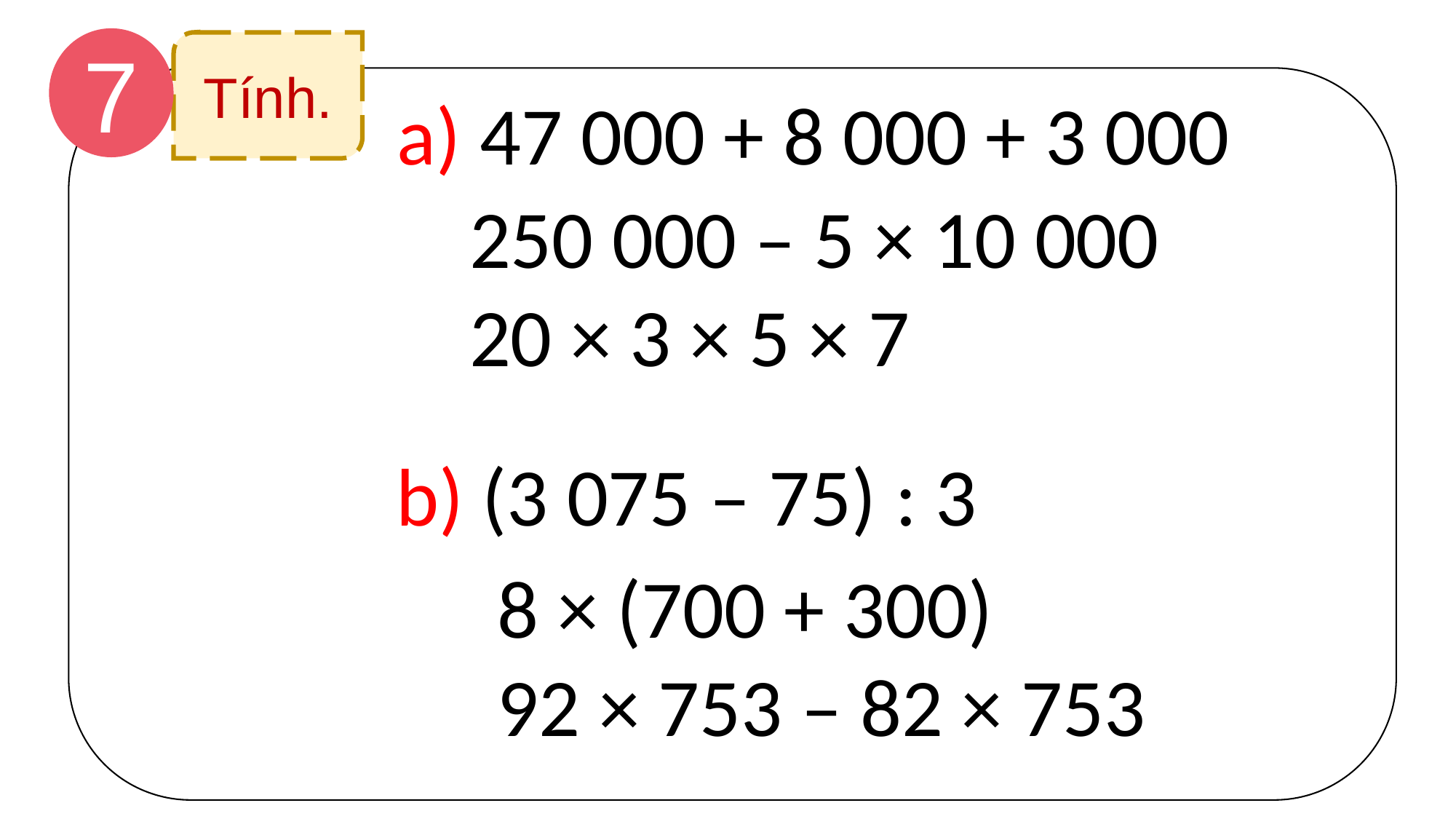

7
Tính.

a) 47 000 + 8 000 + 3 000
250 000 – 5 × 10 000
20 × 3 × 5 × 7
b) (3 075 – 75) : 3
8 × (700 + 300)
92 × 753 – 82 × 753